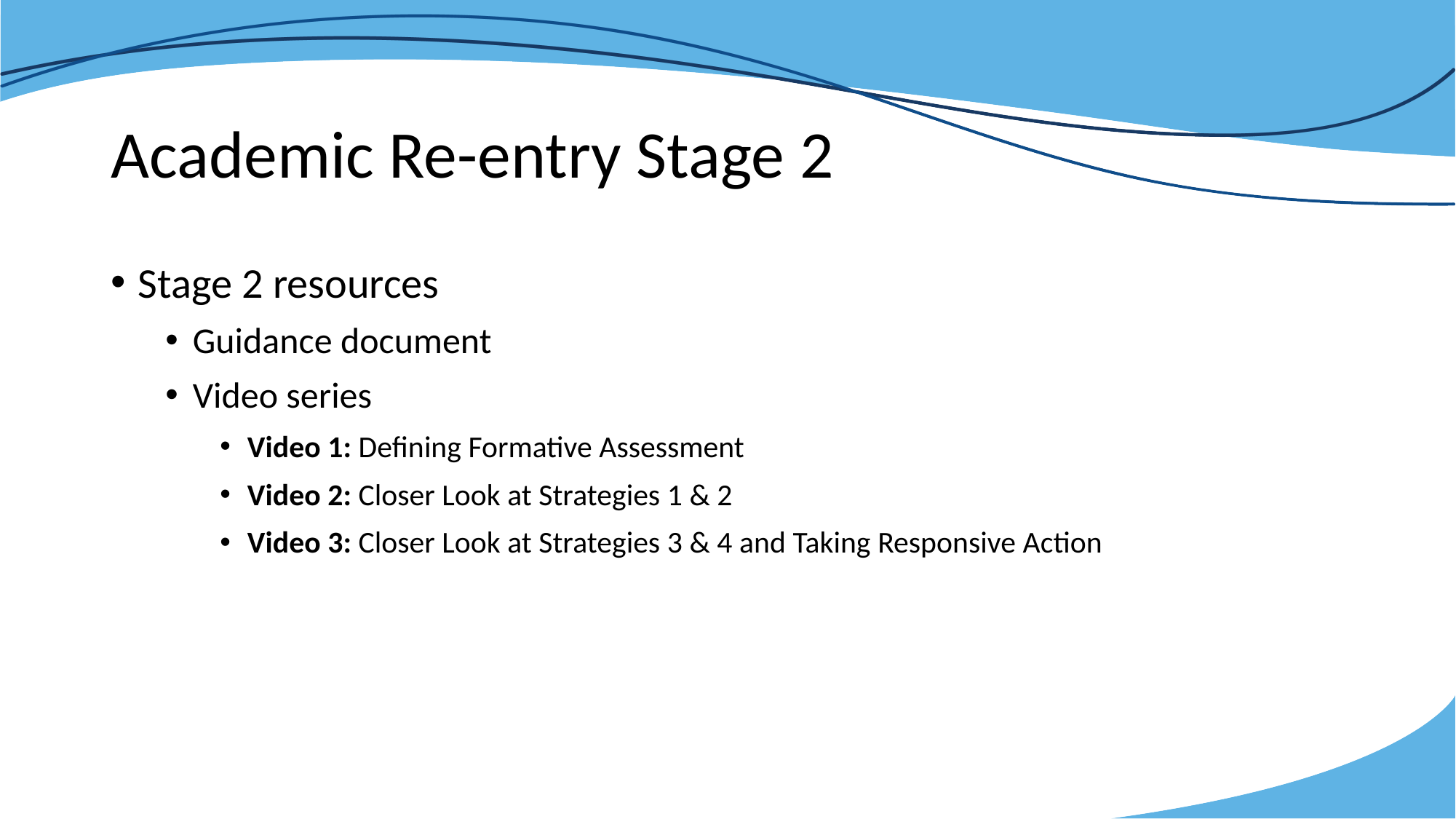

# Academic Re-entry Stage 2
Stage 2 resources
Guidance document
Video series
Video 1: Defining Formative Assessment
Video 2: Closer Look at Strategies 1 & 2
Video 3: Closer Look at Strategies 3 & 4 and Taking Responsive Action